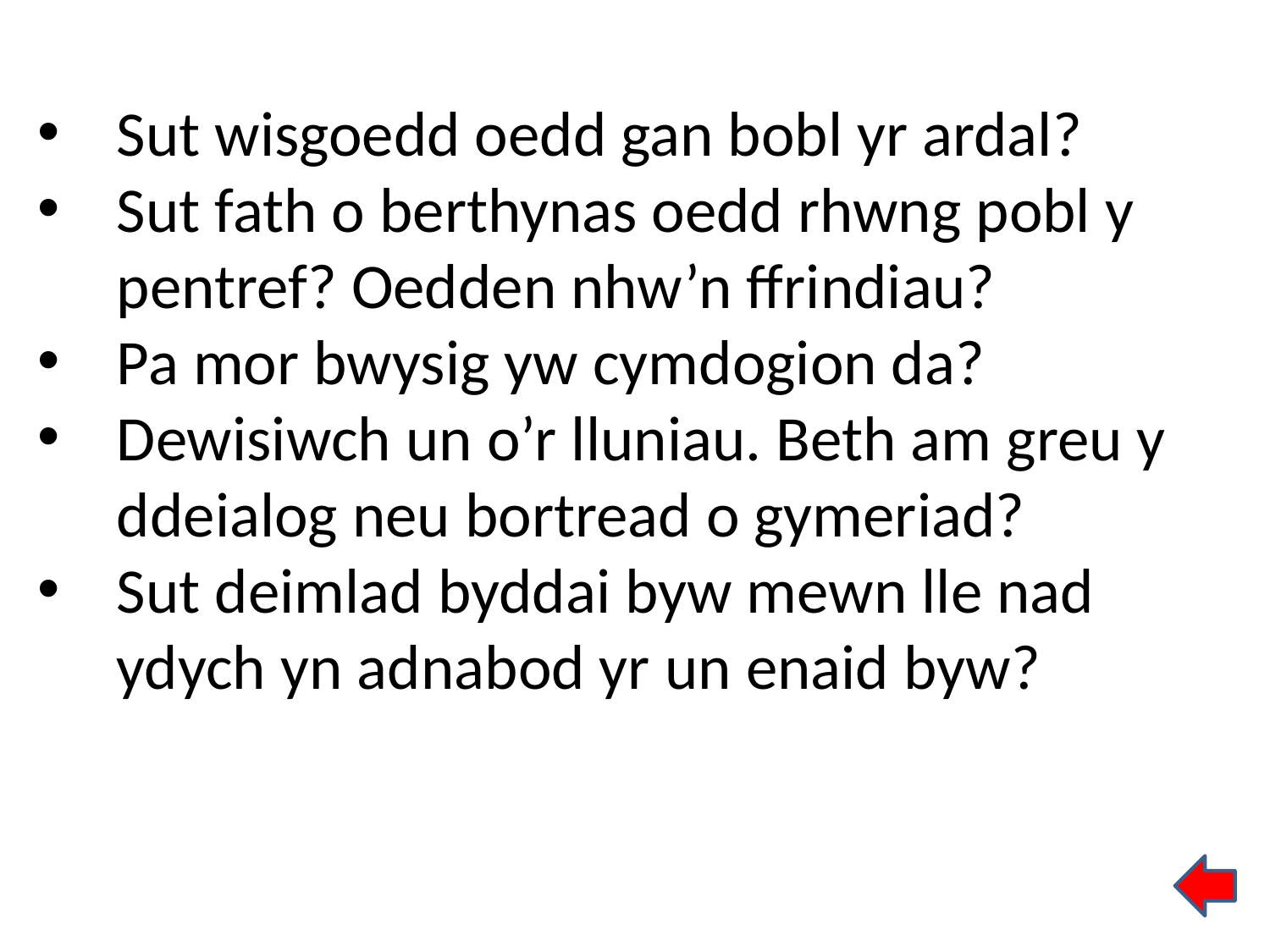

Sut wisgoedd oedd gan bobl yr ardal?
Sut fath o berthynas oedd rhwng pobl y pentref? Oedden nhw’n ffrindiau?
Pa mor bwysig yw cymdogion da?
Dewisiwch un o’r lluniau. Beth am greu y ddeialog neu bortread o gymeriad?
Sut deimlad byddai byw mewn lle nad ydych yn adnabod yr un enaid byw?